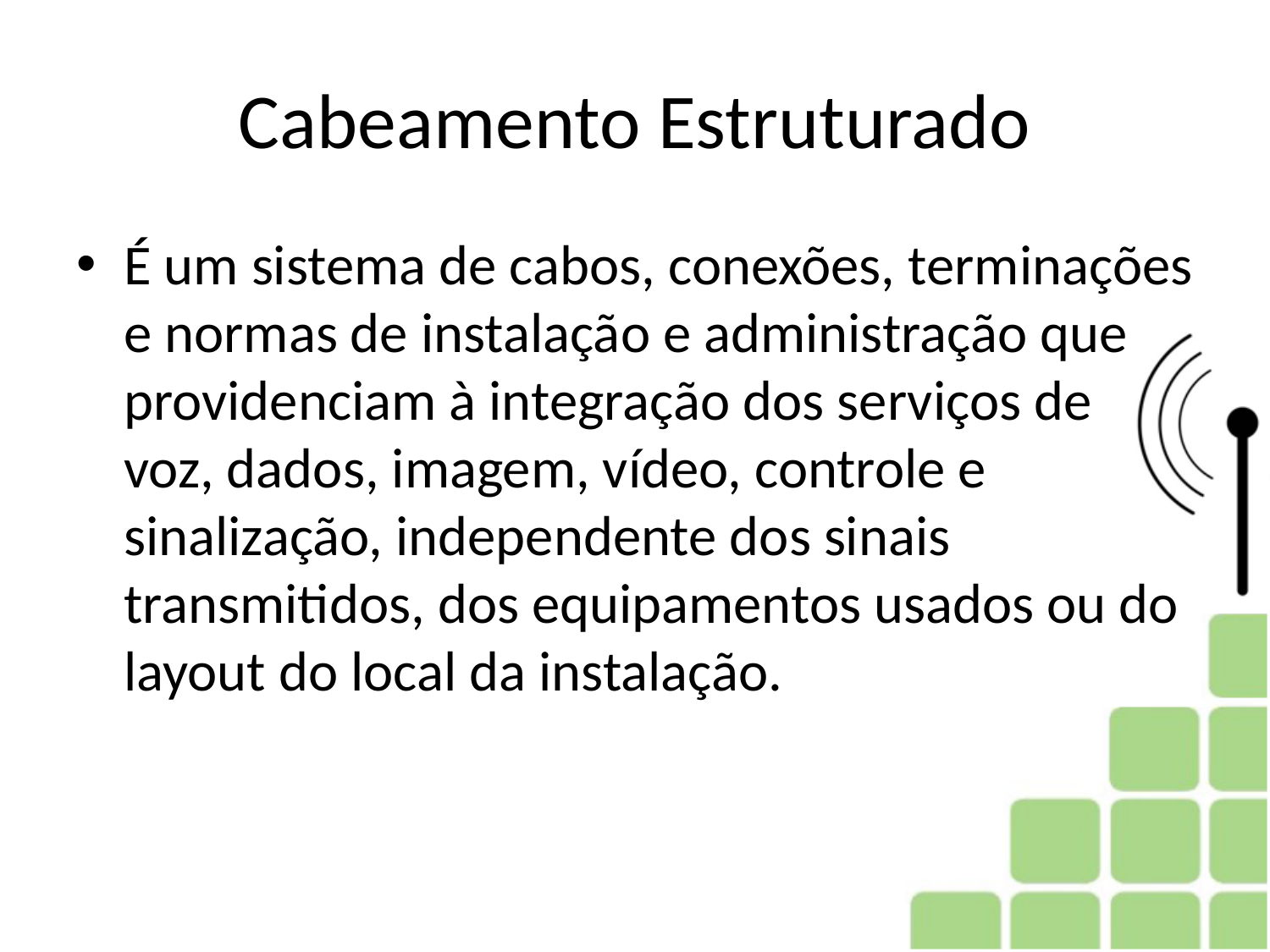

# Cabeamento Estruturado
É um sistema de cabos, conexões, terminações e normas de instalação e administração que providenciam à integração dos serviços de voz, dados, imagem, vídeo, controle e sinalização, independente dos sinais transmitidos, dos equipamentos usados ou do layout do local da instalação.